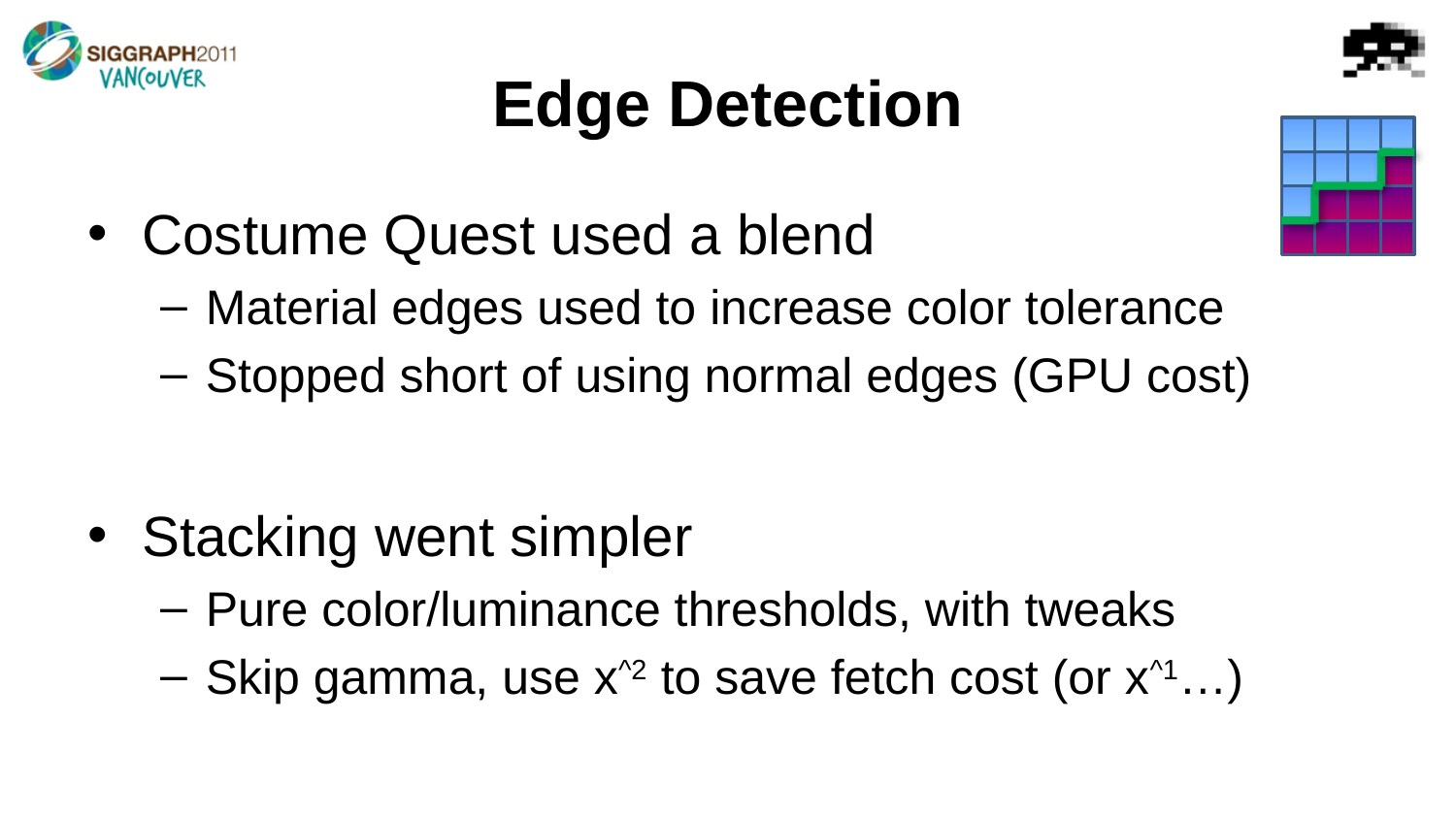

# Edge Detection

Costume Quest used a blend
Material edges used to increase color tolerance
Stopped short of using normal edges (GPU cost)

Stacking went simpler
Pure color/luminance thresholds, with tweaks
Skip gamma, use x^2 to save fetch cost (or x^1…)